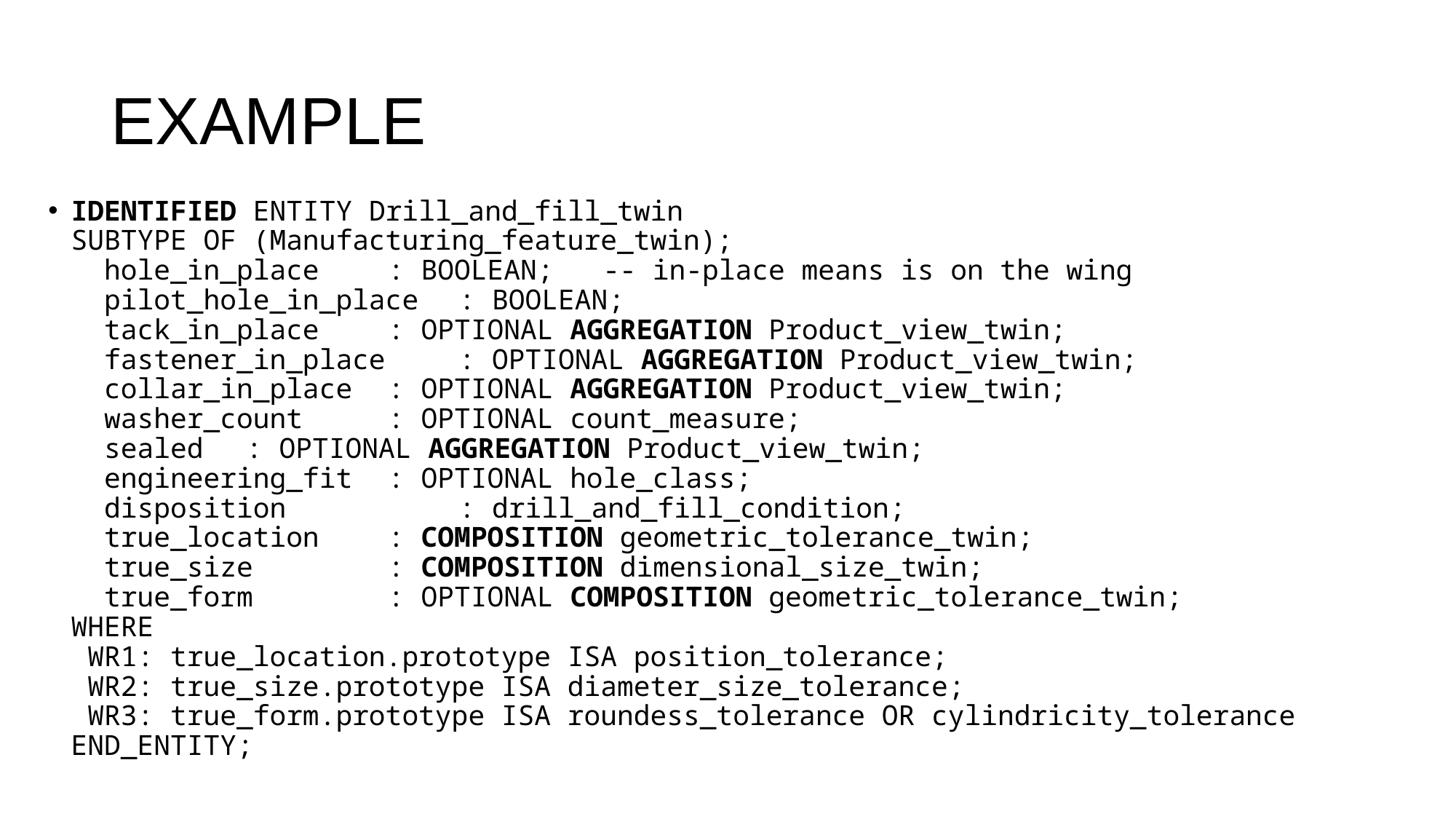

# EXAMPLE
IDENTIFIED ENTITY Drill_and_fill_twin
SUBTYPE OF (Manufacturing_feature_twin);
  hole_in_place	  : BOOLEAN;   -- in-place means is on the wing
  pilot_hole_in_place	  : BOOLEAN;
  tack_in_place	  : OPTIONAL AGGREGATION Product_view_twin;
  fastener_in_place	  : OPTIONAL AGGREGATION Product_view_twin;
  collar_in_place	  : OPTIONAL AGGREGATION Product_view_twin;
  washer_count	  : OPTIONAL count_measure;
  sealed		  : OPTIONAL AGGREGATION Product_view_twin;
  engineering_fit	  : OPTIONAL hole_class;
  disposition	  	  : drill_and_fill_condition;
  true_location	  : COMPOSITION geometric_tolerance_twin;
  true_size	 	  : COMPOSITION dimensional_size_twin;
  true_form	 	  : OPTIONAL COMPOSITION geometric_tolerance_twin;
WHERE
 WR1: true_location.prototype ISA position_tolerance;
 WR2: true_size.prototype ISA diameter_size_tolerance;
 WR3: true_form.prototype ISA roundess_tolerance OR cylindricity_tolerance
END_ENTITY;